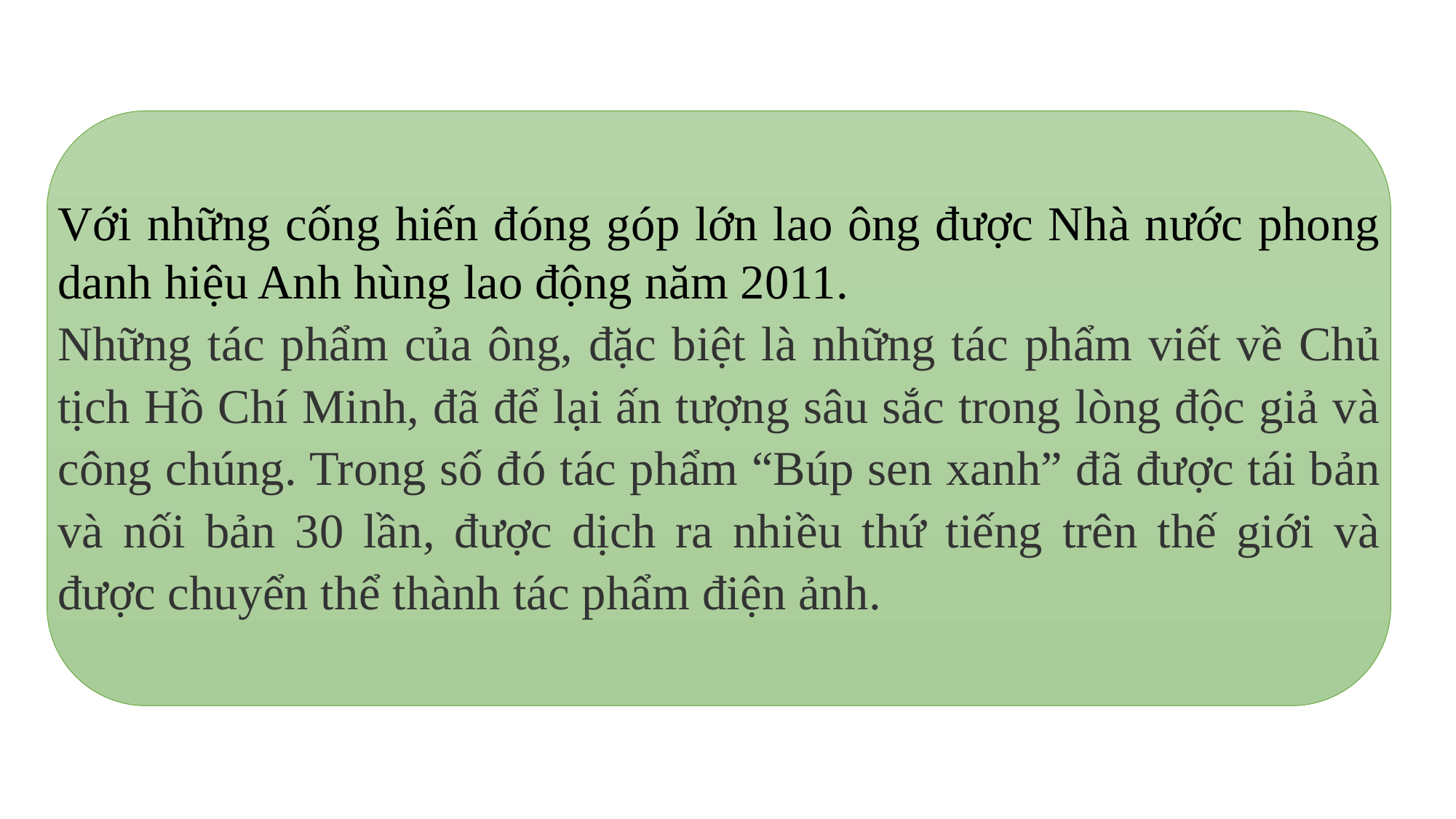

Với những cống hiến đóng góp lớn lao ông được Nhà nước phong danh hiệu Anh hùng lao động năm 2011.
Những tác phẩm của ông, đặc biệt là những tác phẩm viết về Chủ tịch Hồ Chí Minh, đã để lại ấn tượng sâu sắc trong lòng độc giả và công chúng. Trong số đó tác phẩm “Búp sen xanh” đã được tái bản và nối bản 30 lần, được dịch ra nhiều thứ tiếng trên thế giới và được chuyển thể thành tác phẩm điện ảnh.